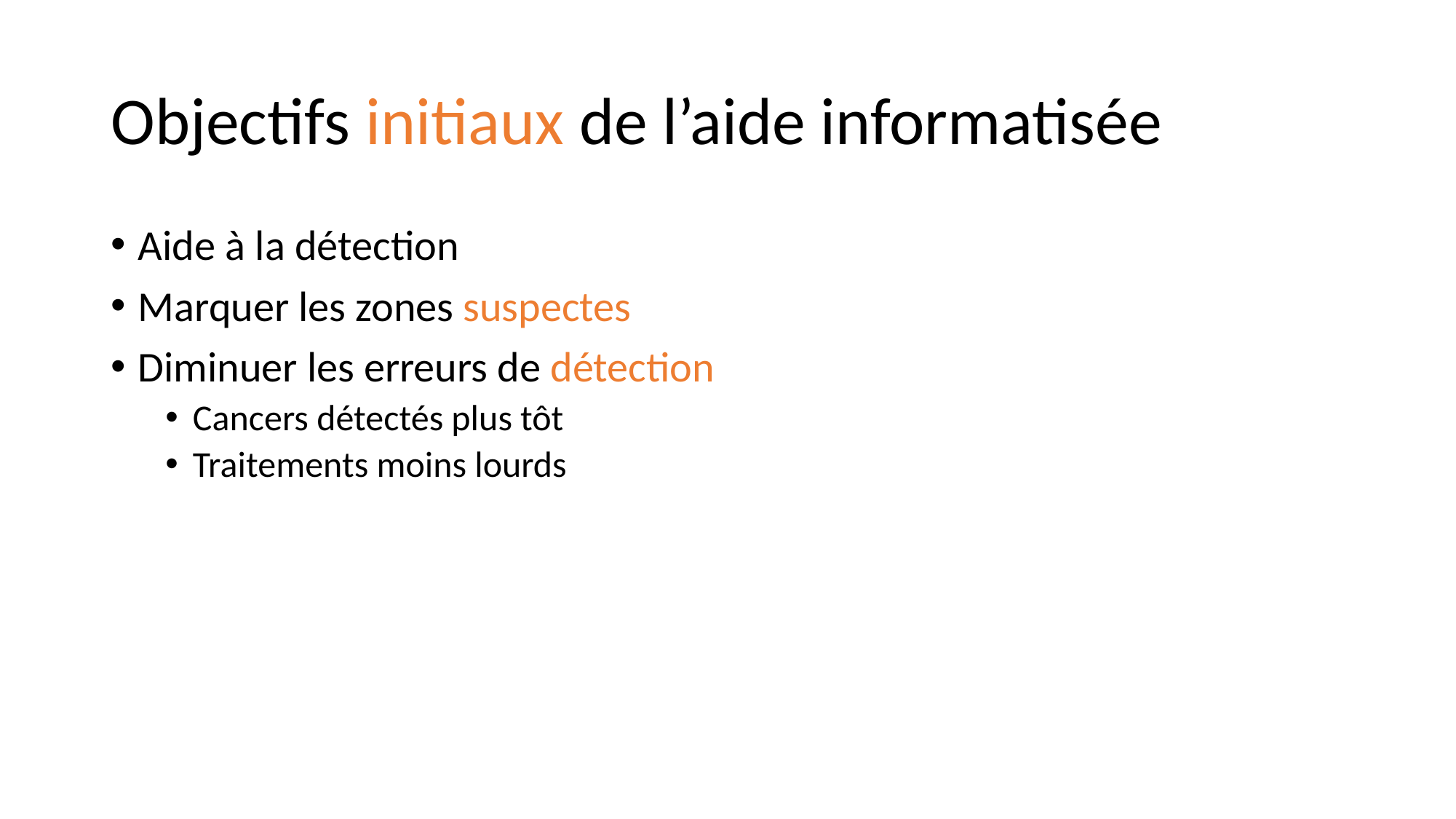

# Objectifs initiaux de l’aide informatisée
Aide à la détection
Marquer les zones suspectes
Diminuer les erreurs de détection
Cancers détectés plus tôt
Traitements moins lourds